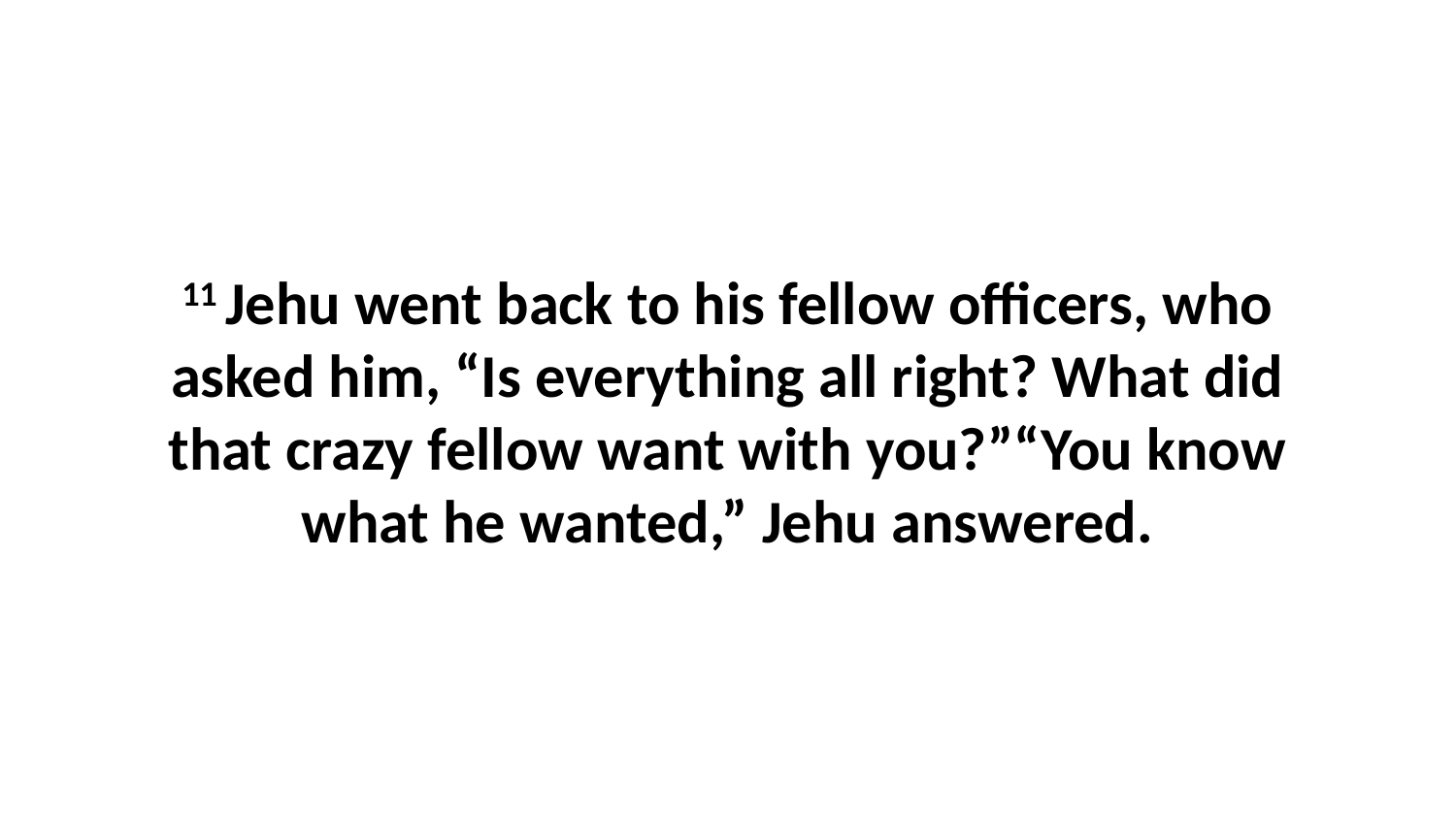

11 Jehu went back to his fellow officers, who asked him, “Is everything all right? What did that crazy fellow want with you?”“You know what he wanted,” Jehu answered.